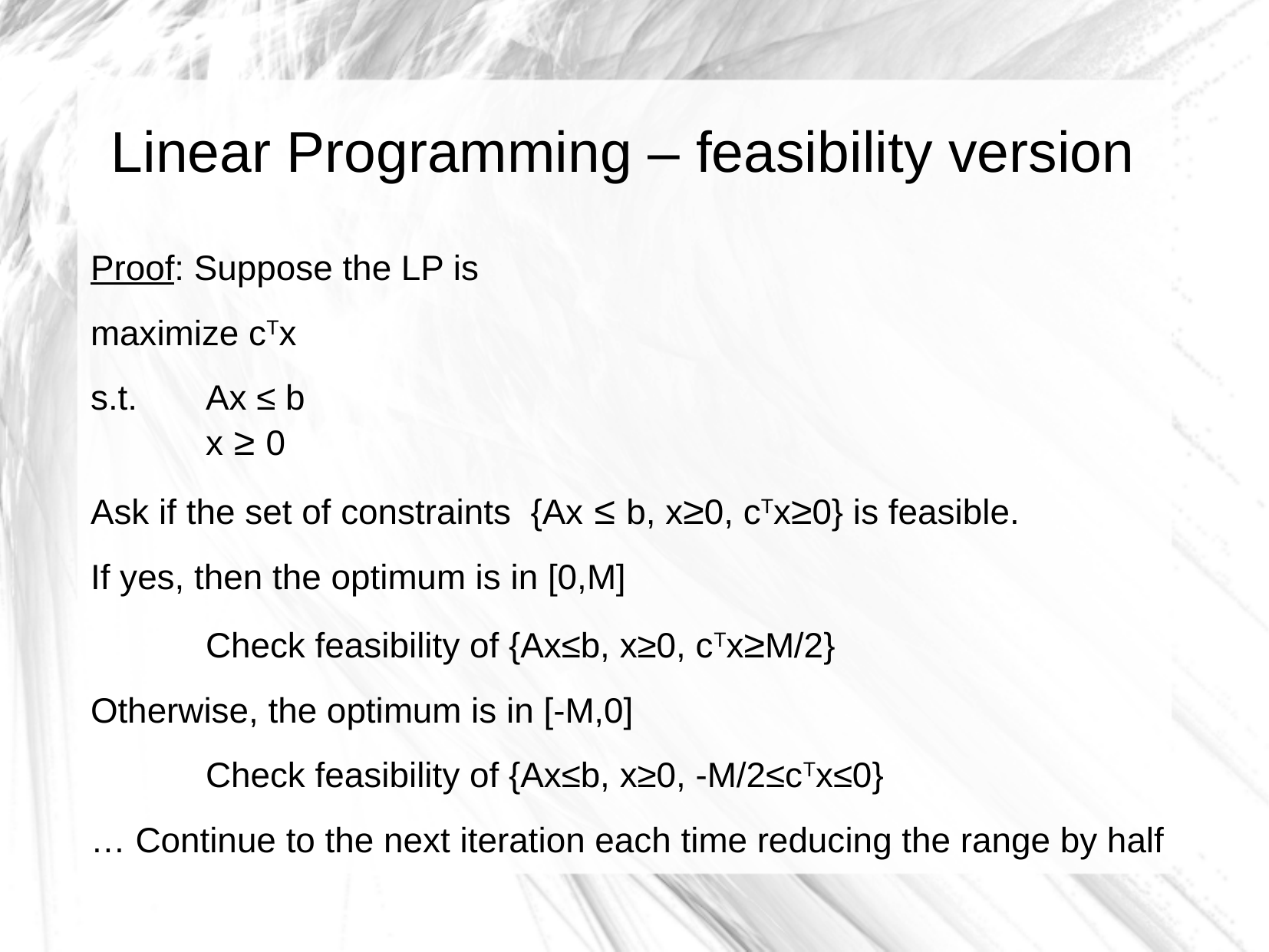

Linear Programming – feasibility version
Proof: Suppose the LP is
maximize cTx
s.t.	Ax ≤ b
	x ≥ 0
Ask if the set of constraints  {Ax ≤ b, x≥0, cTx≥0} is feasible.
If yes, then the optimum is in [0,M]
	Check feasibility of {Ax≤b, x≥0, cTx≥M/2}
Otherwise, the optimum is in [-M,0]
	Check feasibility of {Ax≤b, x≥0, -M/2≤cTx≤0}
… Continue to the next iteration each time reducing the range by half